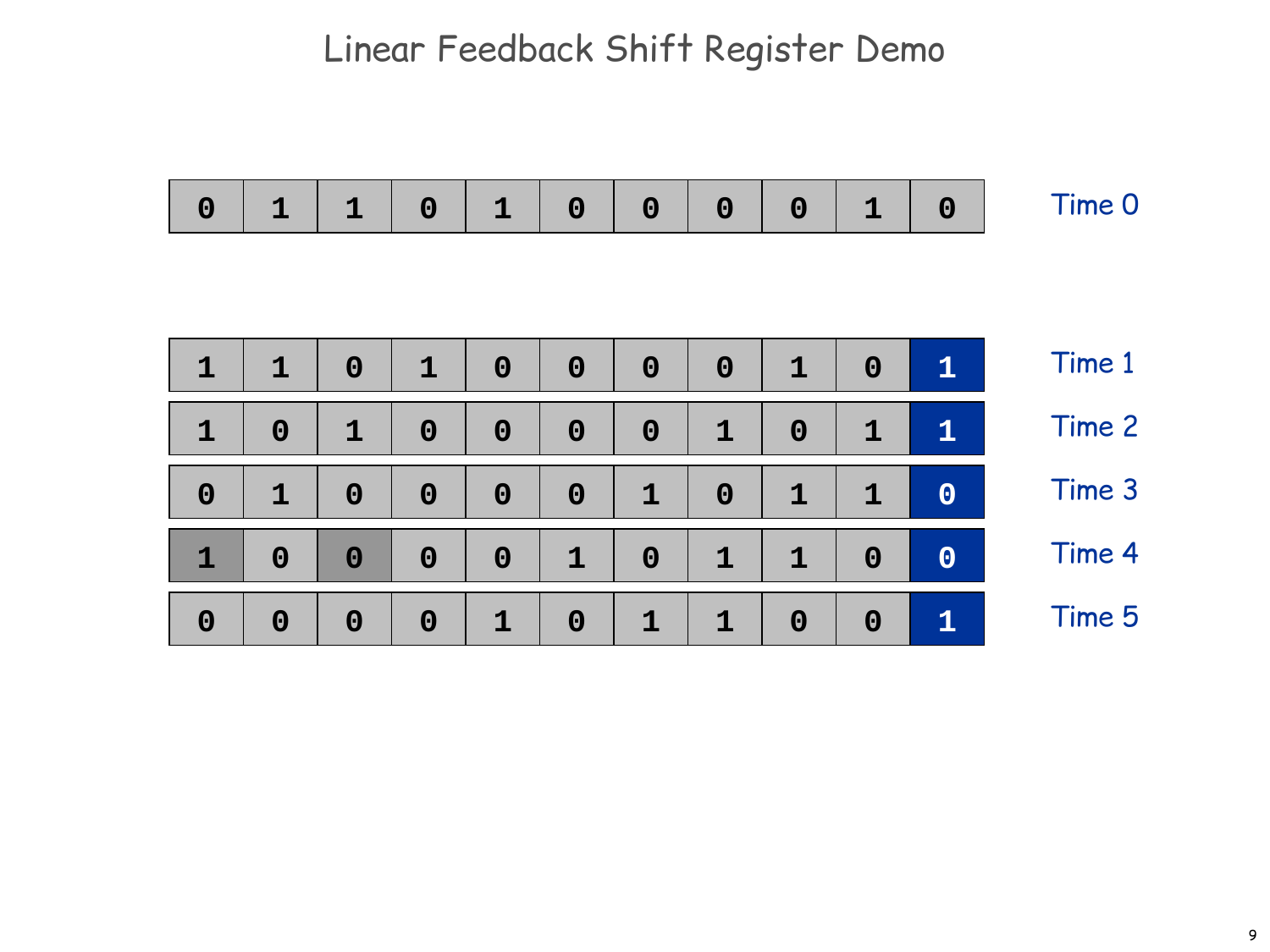

# Linear Feedback Shift Register Demo
0
1
1
0
1
0
0
0
0
1
0
Time 0
1
1
0
1
0
0
0
0
1
0
1
Time 1
1
0
1
0
0
0
0
1
0
1
1
Time 2
0
1
0
0
0
0
1
0
1
1
0
Time 3
1
0
0
0
0
1
0
1
1
0
0
Time 4
0
0
0
0
1
0
1
1
0
0
1
Time 5
9